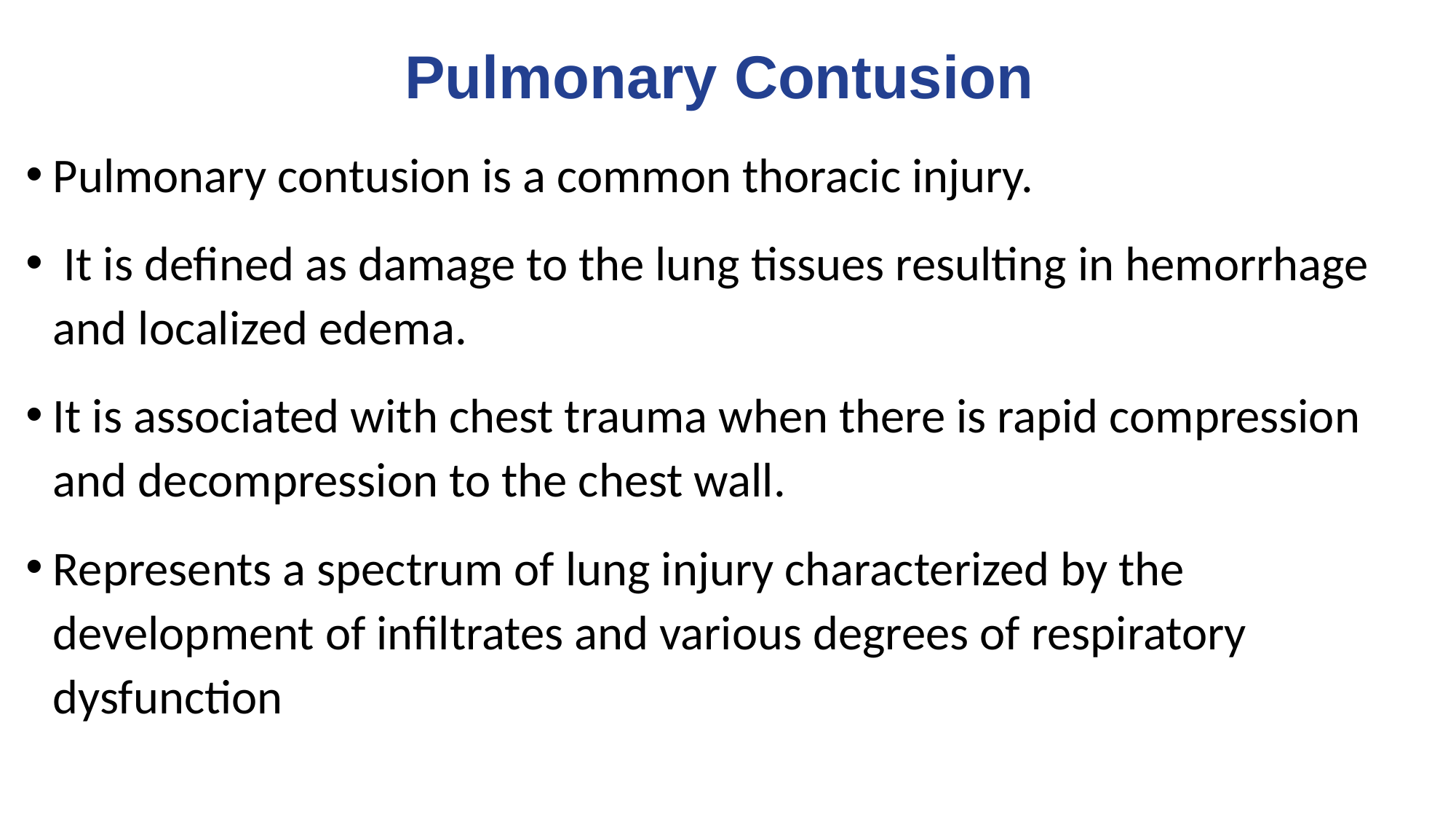

# Pulmonary Contusion
Pulmonary contusion is a common thoracic injury.
 It is defined as damage to the lung tissues resulting in hemorrhage and localized edema.
It is associated with chest trauma when there is rapid compression and decompression to the chest wall.
Represents a spectrum of lung injury characterized by the development of infiltrates and various degrees of respiratory dysfunction